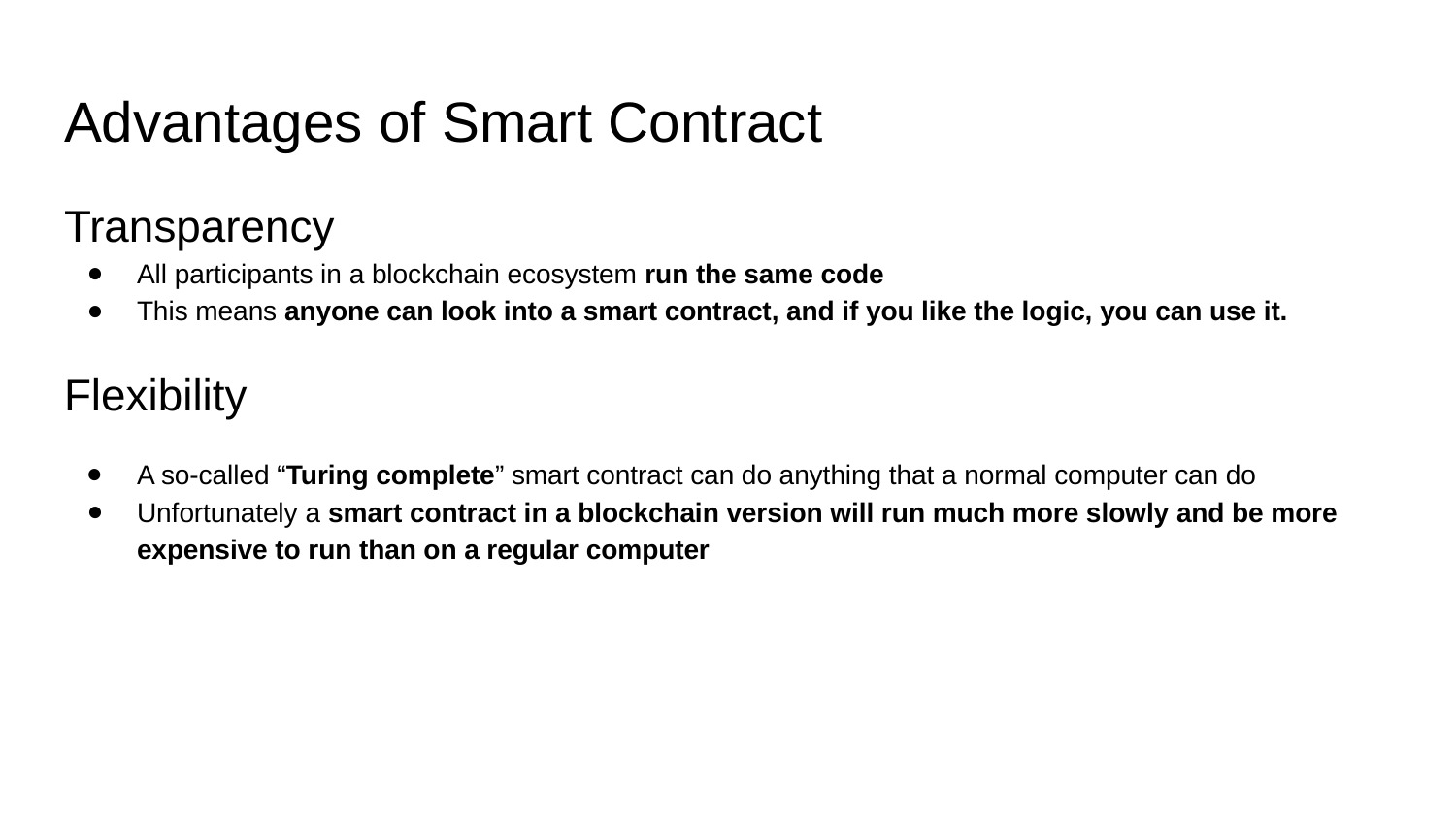

# Advantages of Smart Contract
Transparency
All participants in a blockchain ecosystem run the same code
This means anyone can look into a smart contract, and if you like the logic, you can use it.
Flexibility
A so-called “Turing complete” smart contract can do anything that a normal computer can do
Unfortunately a smart contract in a blockchain version will run much more slowly and be more expensive to run than on a regular computer